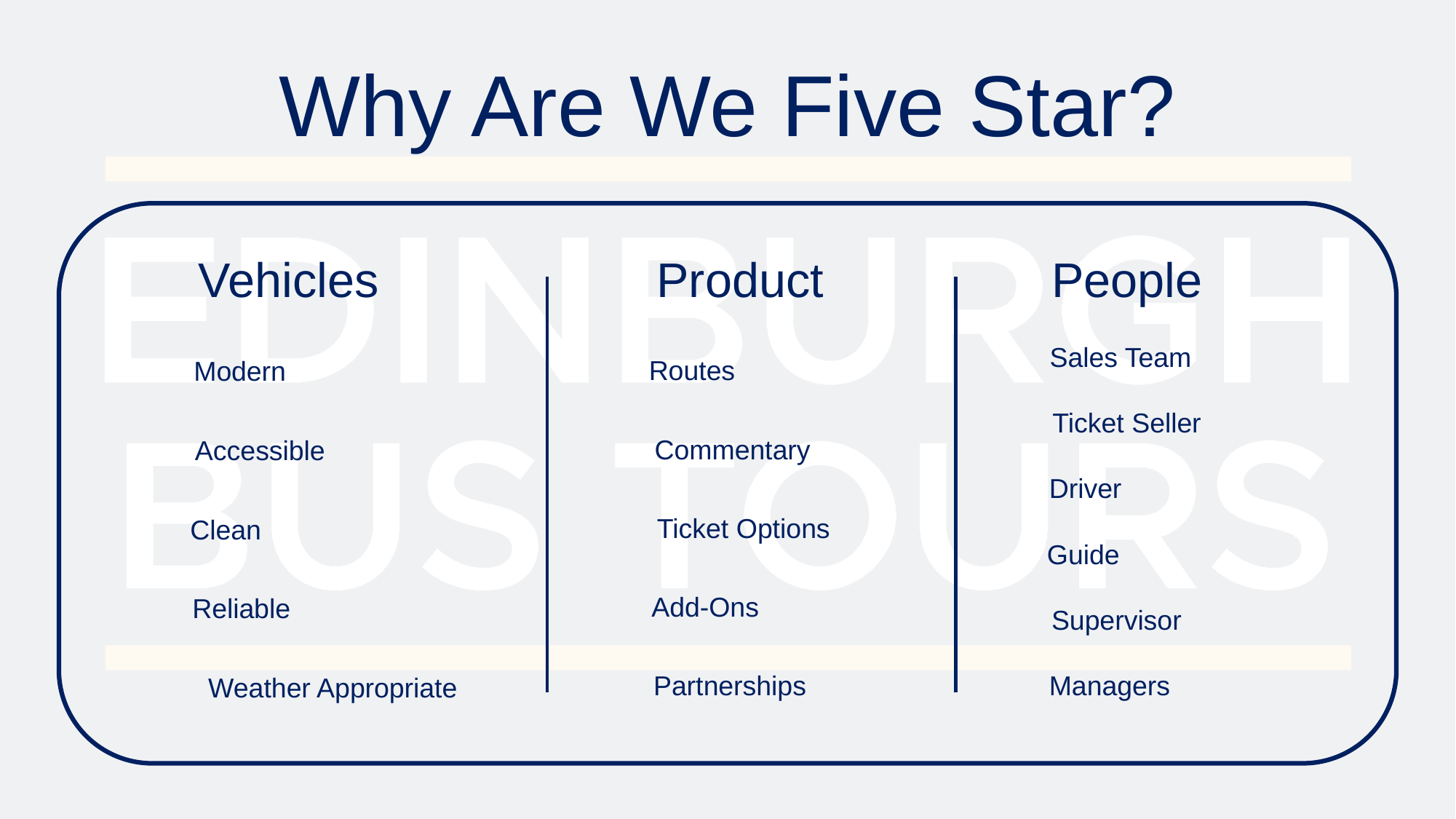

# Why Are We Five Star?

Vehicles
Product
People
Sales Team
Routes
Modern
Ticket Seller
Commentary
Accessible
Driver
Ticket Options
Clean
Guide
Add-Ons
Reliable
Supervisor
Partnerships
Managers
Weather Appropriate